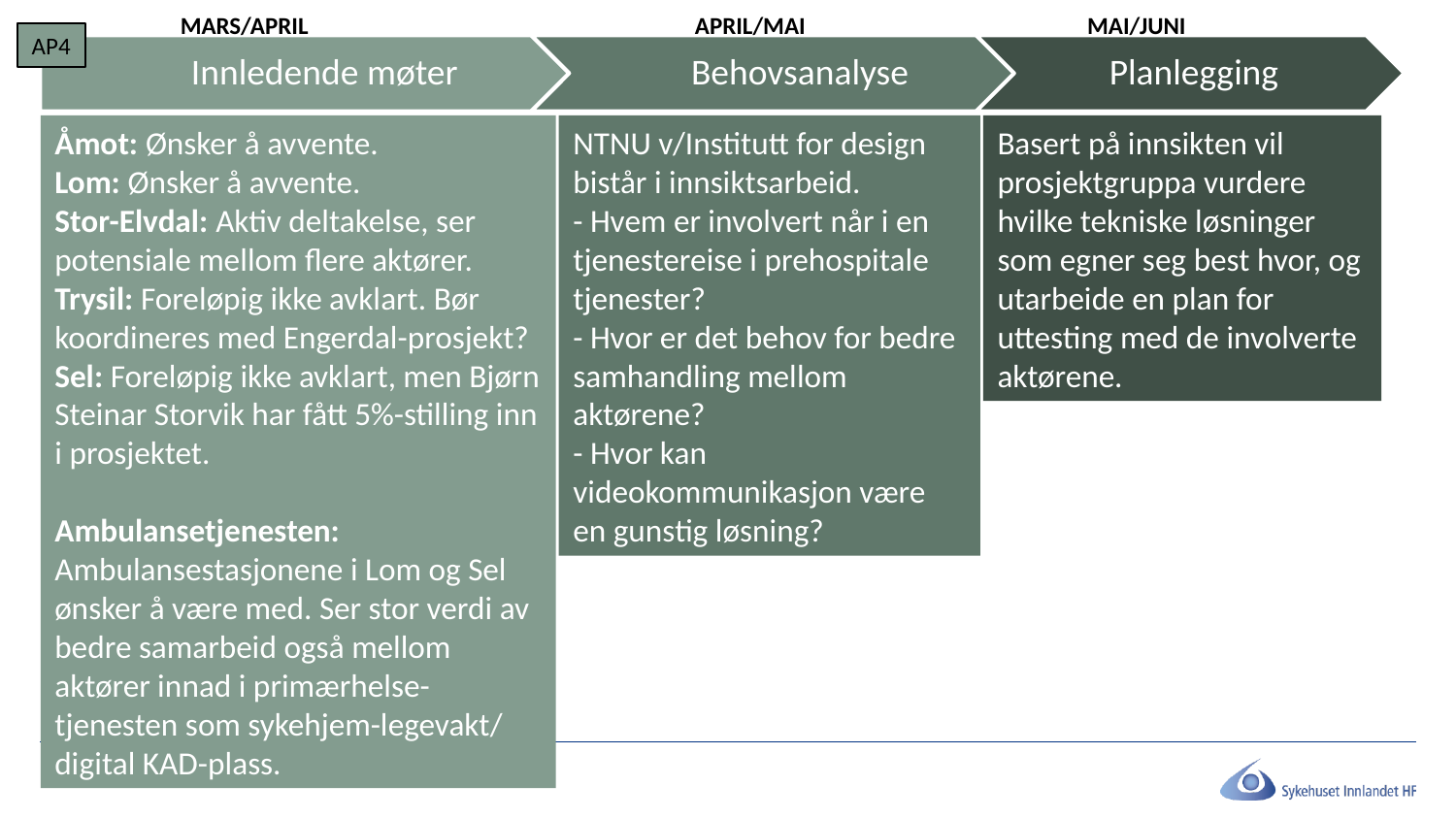

Innledende møter
Behovsanalyse
Planlegging
MARS/APRIL			              APRIL/MAI		      MAI/JUNI
AP4
Basert på innsikten vil prosjektgruppa vurdere hvilke tekniske løsninger som egner seg best hvor, og utarbeide en plan for uttesting med de involverte aktørene.
Åmot: Ønsker å avvente.
Lom: Ønsker å avvente.
Stor-Elvdal: Aktiv deltakelse, ser potensiale mellom flere aktører.
Trysil: Foreløpig ikke avklart. Bør koordineres med Engerdal-prosjekt?
Sel: Foreløpig ikke avklart, men Bjørn Steinar Storvik har fått 5%-stilling inn i prosjektet.
Ambulansetjenesten: Ambulansestasjonene i Lom og Sel ønsker å være med. Ser stor verdi av bedre samarbeid også mellom aktører innad i primærhelse-tjenesten som sykehjem-legevakt/ digital KAD-plass.
NTNU v/Institutt for design bistår i innsiktsarbeid.
- Hvem er involvert når i en tjenestereise i prehospitale tjenester?
- Hvor er det behov for bedre samhandling mellom aktørene?
- Hvor kan videokommunikasjon være en gunstig løsning?